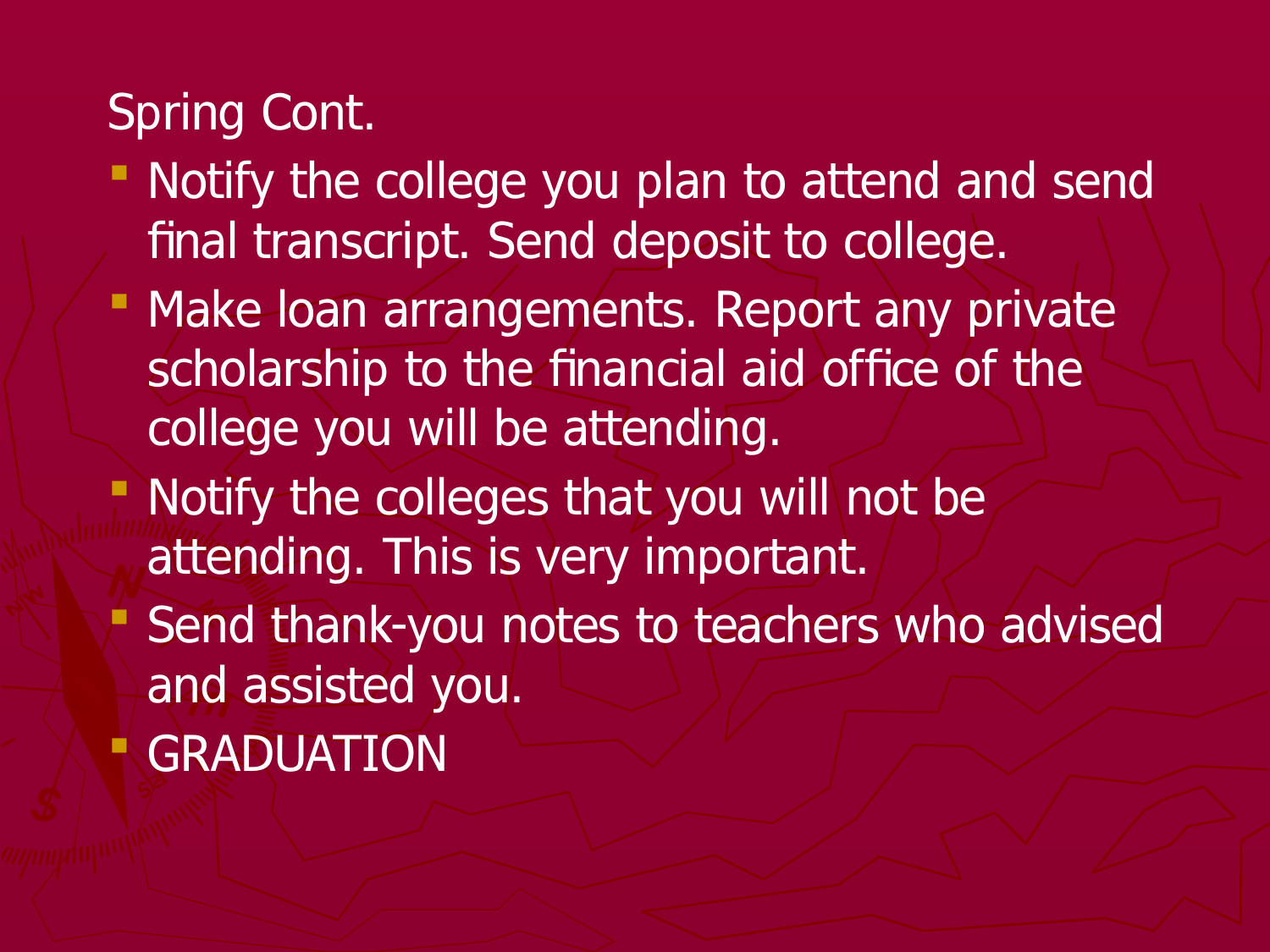

Spring Cont.
Notify the college you plan to attend and send final transcript. Send deposit to college.
Make loan arrangements. Report any private scholarship to the financial aid office of the college you will be attending.
Notify the colleges that you will not be attending. This is very important.
Send thank-you notes to teachers who advised and assisted you.
GRADUATION